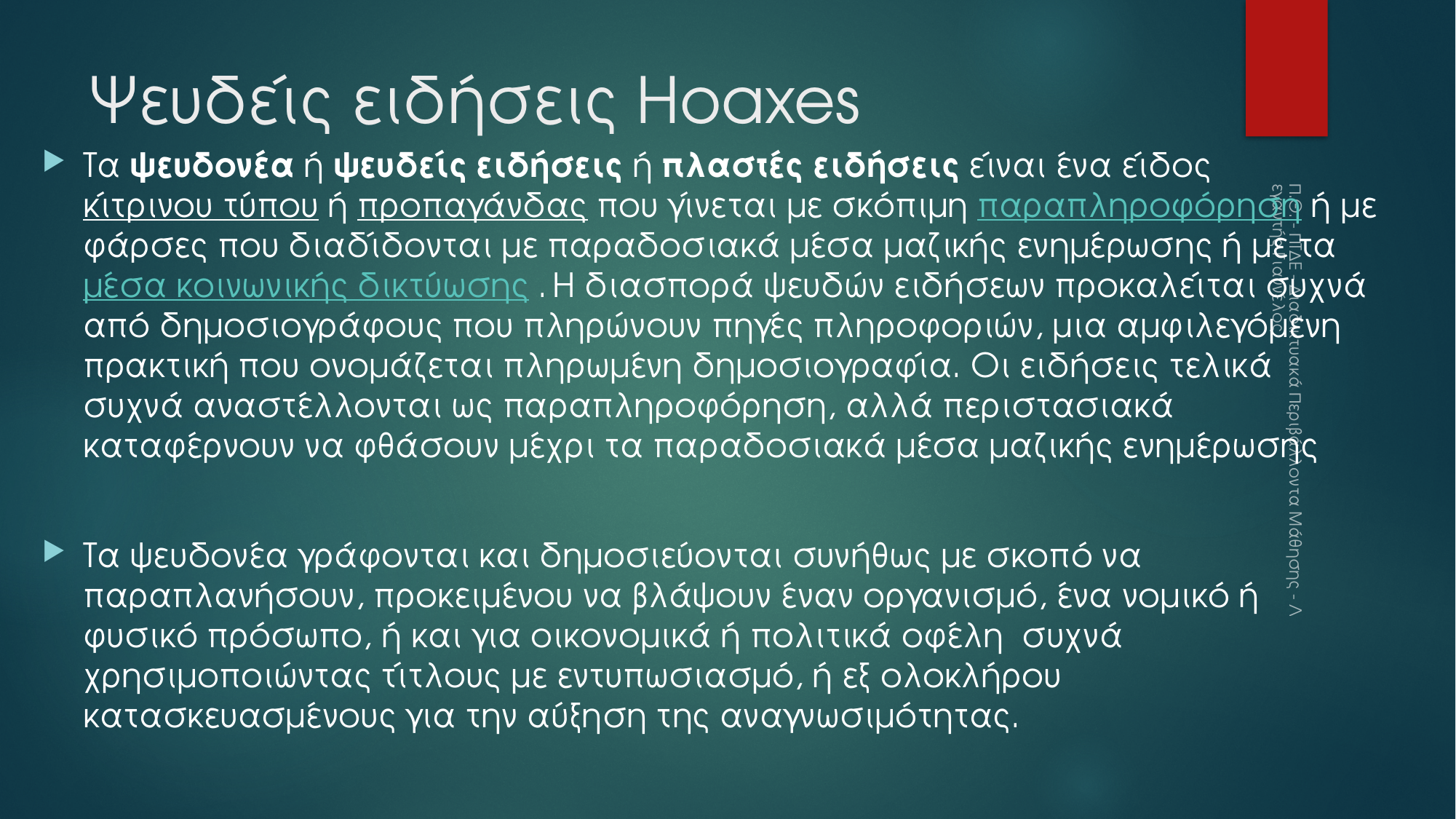

# Ψευδείς ειδήσεις Hoaxes
Τα ψευδονέα ή ψευδείς ειδήσεις ή πλαστές ειδήσεις είναι ένα είδος κίτρινου τύπου ή προπαγάνδας που γίνεται με σκόπιμη παραπληροφόρηση ή με φάρσες που διαδίδονται με παραδοσιακά μέσα μαζικής ενημέρωσης ή με τα μέσα κοινωνικής δικτύωσης . Η διασπορά ψευδών ειδήσεων προκαλείται συχνά από δημοσιογράφους που πληρώνουν πηγές πληροφοριών, μια αμφιλεγόμενη πρακτική που ονομάζεται πληρωμένη δημοσιογραφία. Οι ειδήσεις τελικά συχνά αναστέλλονται ως παραπληροφόρηση, αλλά περιστασιακά καταφέρνουν να φθάσουν μέχρι τα παραδοσιακά μέσα μαζικής ενημέρωσης

Τα ψευδονέα γράφονται και δημοσιεύονται συνήθως με σκοπό να παραπλανήσουν, προκειμένου να βλάψουν έναν οργανισμό, ένα νομικό ή φυσικό πρόσωπο, ή και για οικονομικά ή πολιτικά οφέλη  συχνά χρησιμοποιώντας τίτλους με εντυπωσιασμό, ή εξ ολοκλήρου κατασκευασμένους για την αύξηση της αναγνωσιμότητας.

Π.Θ. - ΠΤΔΕ - Διαδικτυακά Περιβάλλοντα Μάθησης - Λεγαντής Γιαννέλος